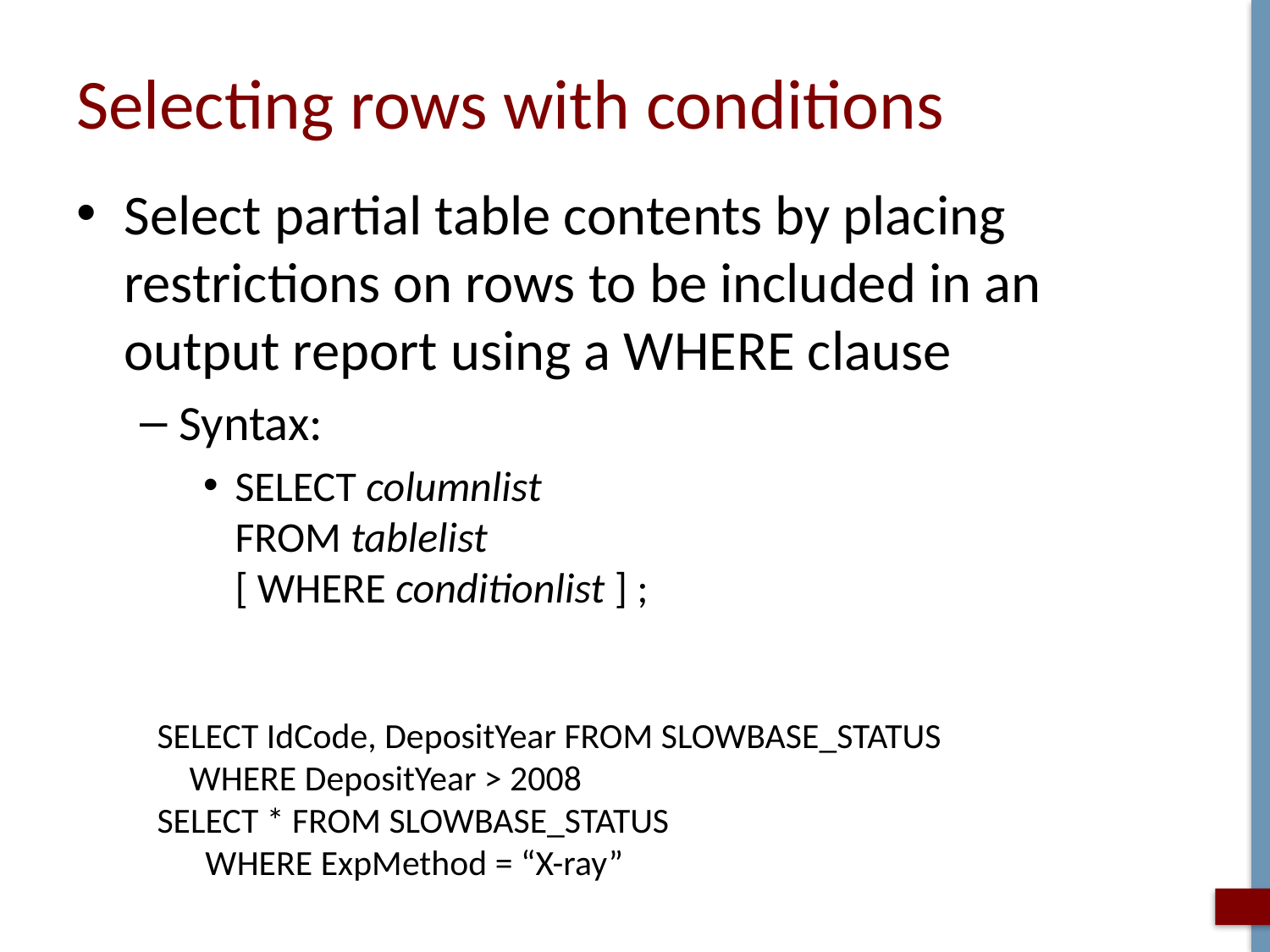

# Selecting rows with conditions
Select partial table contents by placing restrictions on rows to be included in an output report using a WHERE clause
Syntax:
SELECT columnlist
FROM tablelist
[ WHERE conditionlist ] ;
SELECT IdCode, DepositYear FROM SLOWBASE_STATUS
    WHERE DepositYear > 2008
SELECT * FROM SLOWBASE_STATUS
      WHERE ExpMethod = “X-ray”